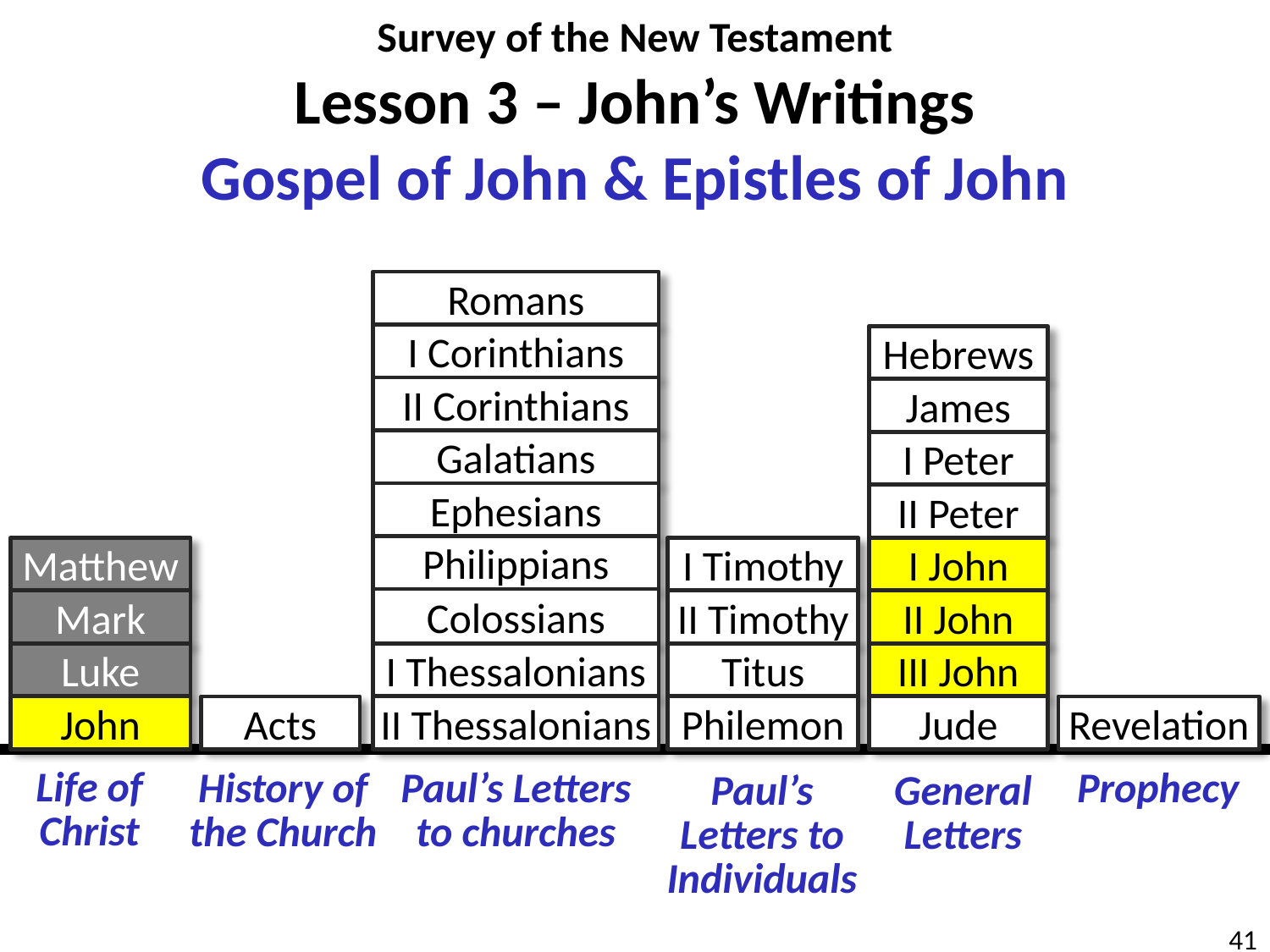

# Survey of the New Testament Lesson 3 – John’s Writings Gospel of John & Epistles of John
Romans
I Corinthians
Hebrews
II Corinthians
James
Galatians
I Peter
Ephesians
II Peter
Philippians
Matthew
I Timothy
I John
Colossians
Mark
II Timothy
II John
Luke
I Thessalonians
Titus
III John
John
Acts
II Thessalonians
Philemon
Jude
Revelation
Life of Christ
History of the Church
Paul’s Letters to churches
Prophecy
Paul’s Letters to Individuals
General Letters
41